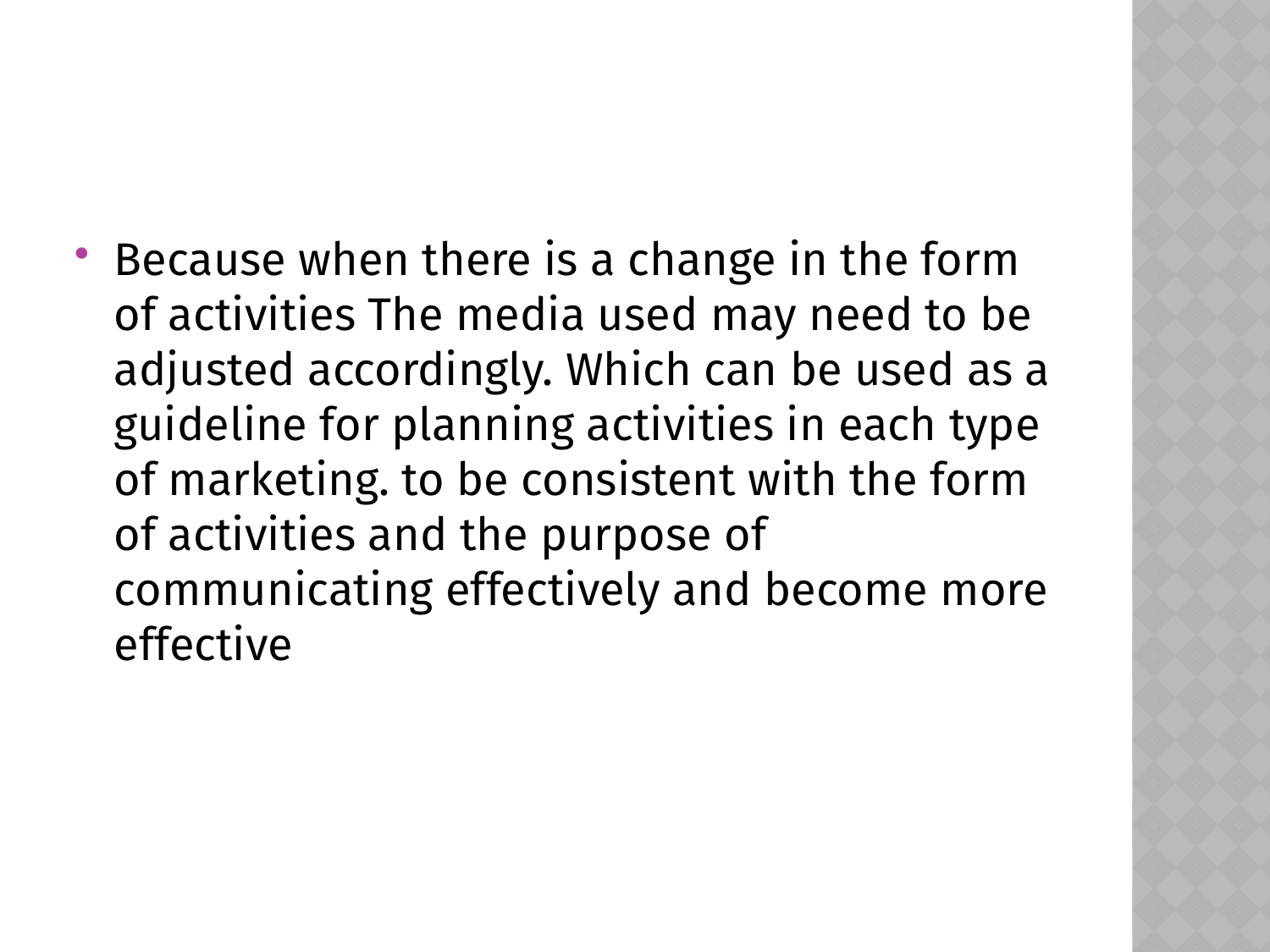

#
Because when there is a change in the form of activities The media used may need to be adjusted accordingly. Which can be used as a guideline for planning activities in each type of marketing. to be consistent with the form of activities and the purpose of communicating effectively and become more effective